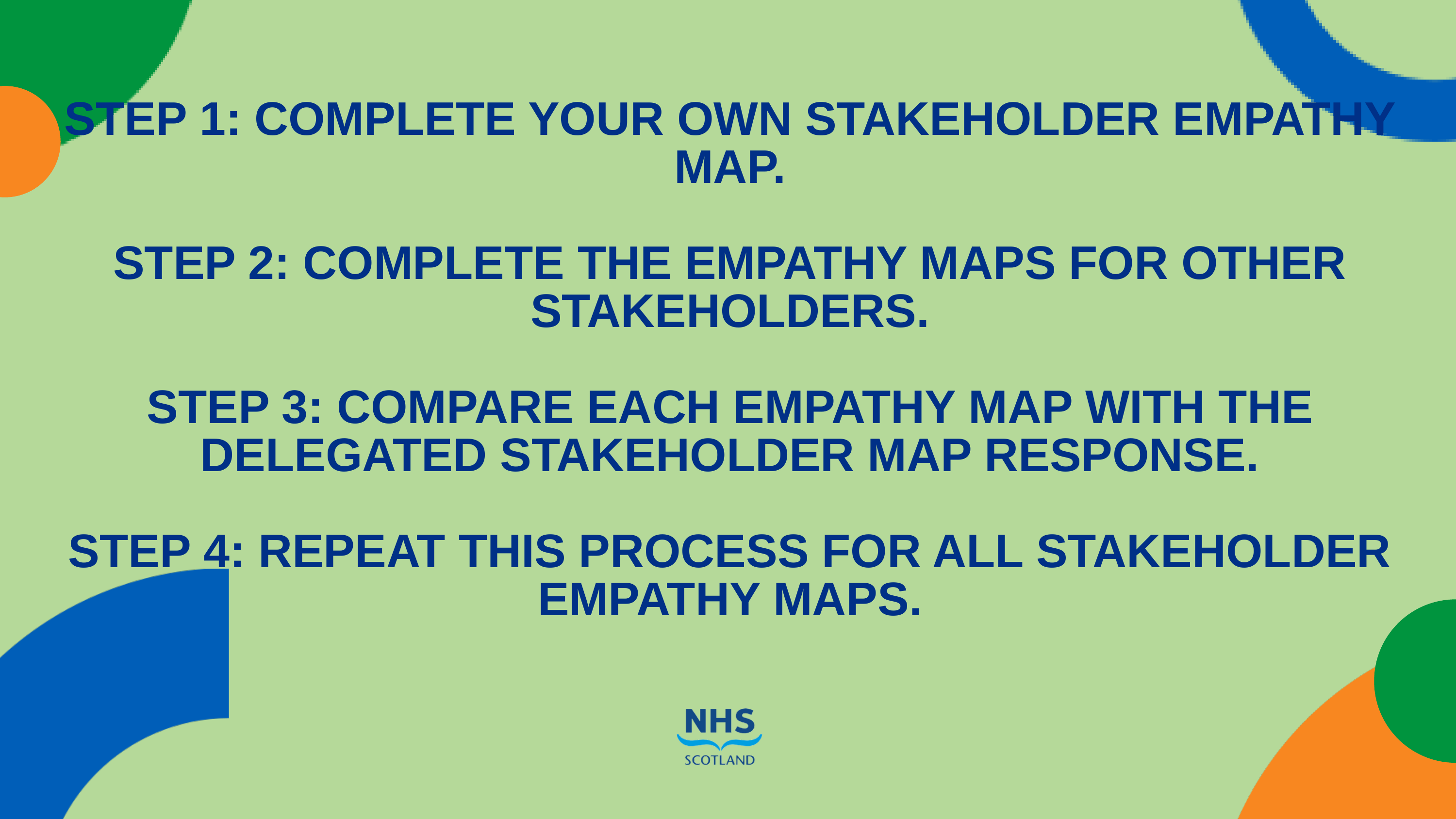

STEP 1: COMPLETE YOUR OWN STAKEHOLDER EMPATHY MAP.

STEP 2: COMPLETE THE EMPATHY MAPS FOR OTHER STAKEHOLDERS.

STEP 3: COMPARE EACH EMPATHY MAP WITH THE DELEGATED STAKEHOLDER MAP RESPONSE.

STEP 4: REPEAT THIS PROCESS FOR ALL STAKEHOLDER EMPATHY MAPS.